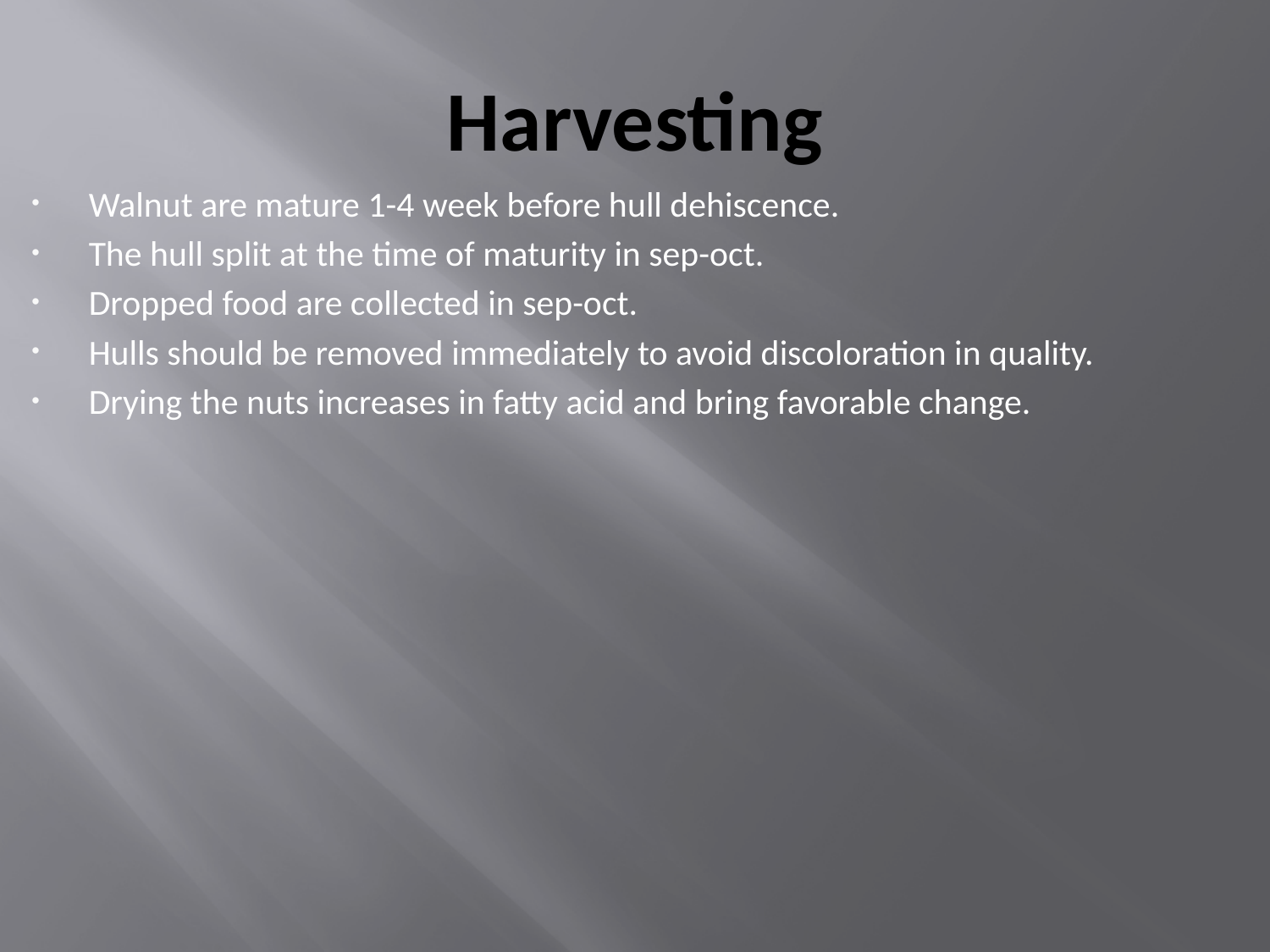

# Harvesting
Walnut are mature 1-4 week before hull dehiscence.
The hull split at the time of maturity in sep-oct.
Dropped food are collected in sep-oct.
Hulls should be removed immediately to avoid discoloration in quality.
Drying the nuts increases in fatty acid and bring favorable change.